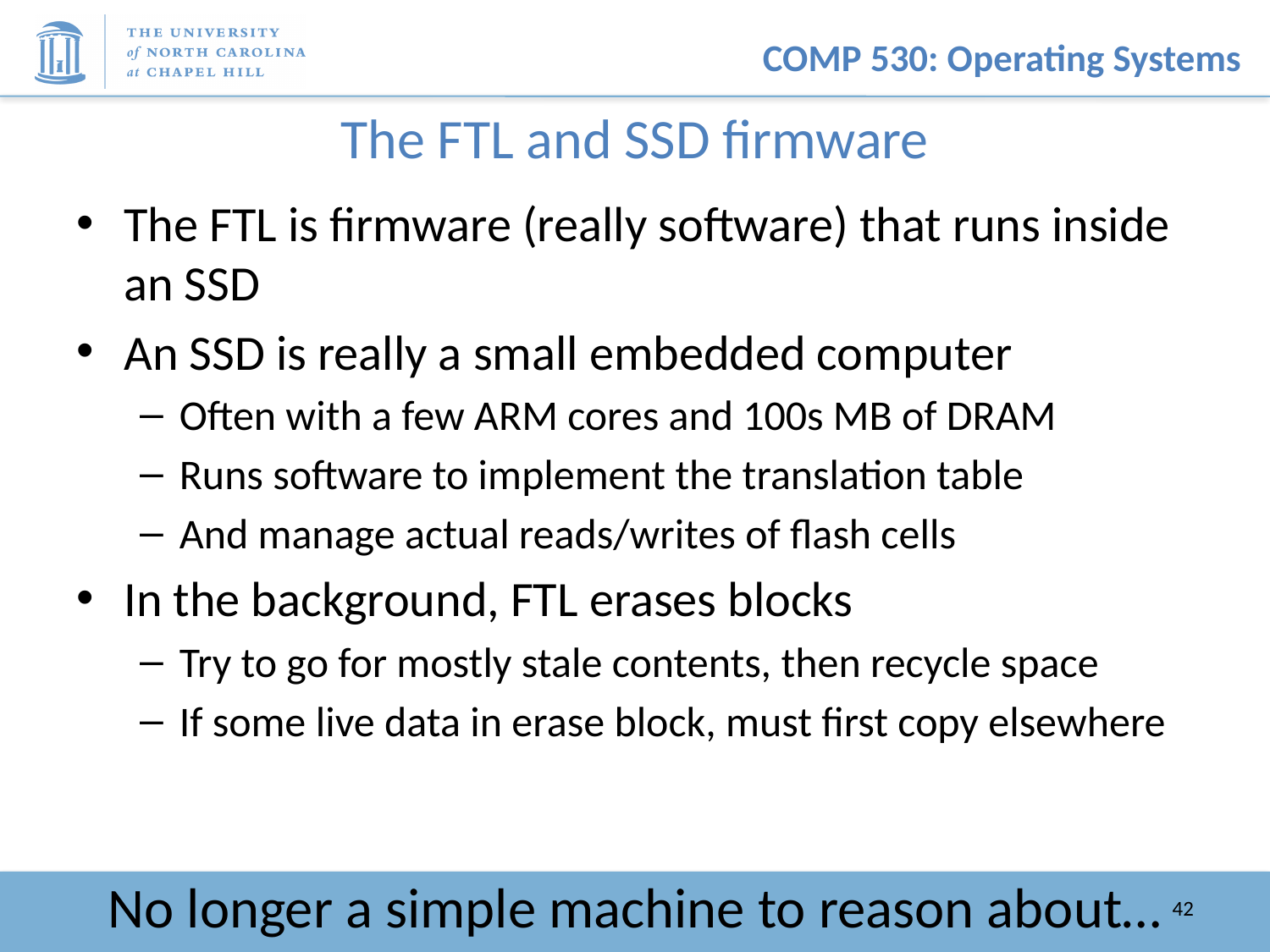

# The FTL and SSD firmware
The FTL is firmware (really software) that runs inside an SSD
An SSD is really a small embedded computer
Often with a few ARM cores and 100s MB of DRAM
Runs software to implement the translation table
And manage actual reads/writes of flash cells
In the background, FTL erases blocks
Try to go for mostly stale contents, then recycle space
If some live data in erase block, must first copy elsewhere
No longer a simple machine to reason about…
42